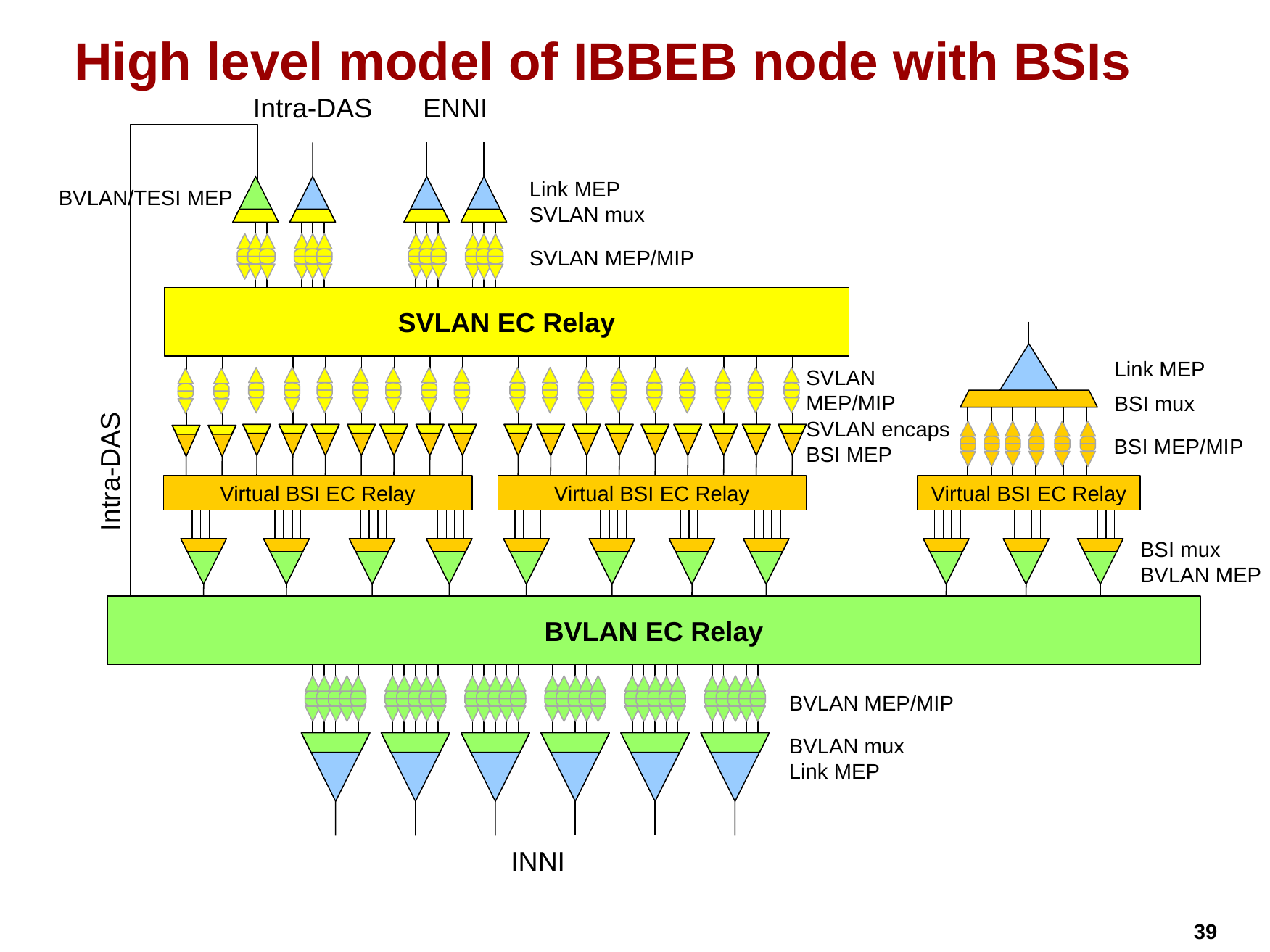

# High level model of IBBEB node with BSIs
ENNI
Intra-DAS

Link MEP
SVLAN mux

BVLAN/TESI MEP

SVLAN MEP/MIP
SVLAN EC Relay

Link MEP
SVLAN MEP/MIP

BSI mux
SVLAN encaps
BSI MEP

BSI MEP/MIP
Intra-DAS
Virtual BSI EC Relay
Virtual BSI EC Relay
Virtual BSI EC Relay
BSI mux
BVLAN MEP

BVLAN EC Relay

BVLAN MEP/MIP
BVLAN mux
Link MEP

INNI